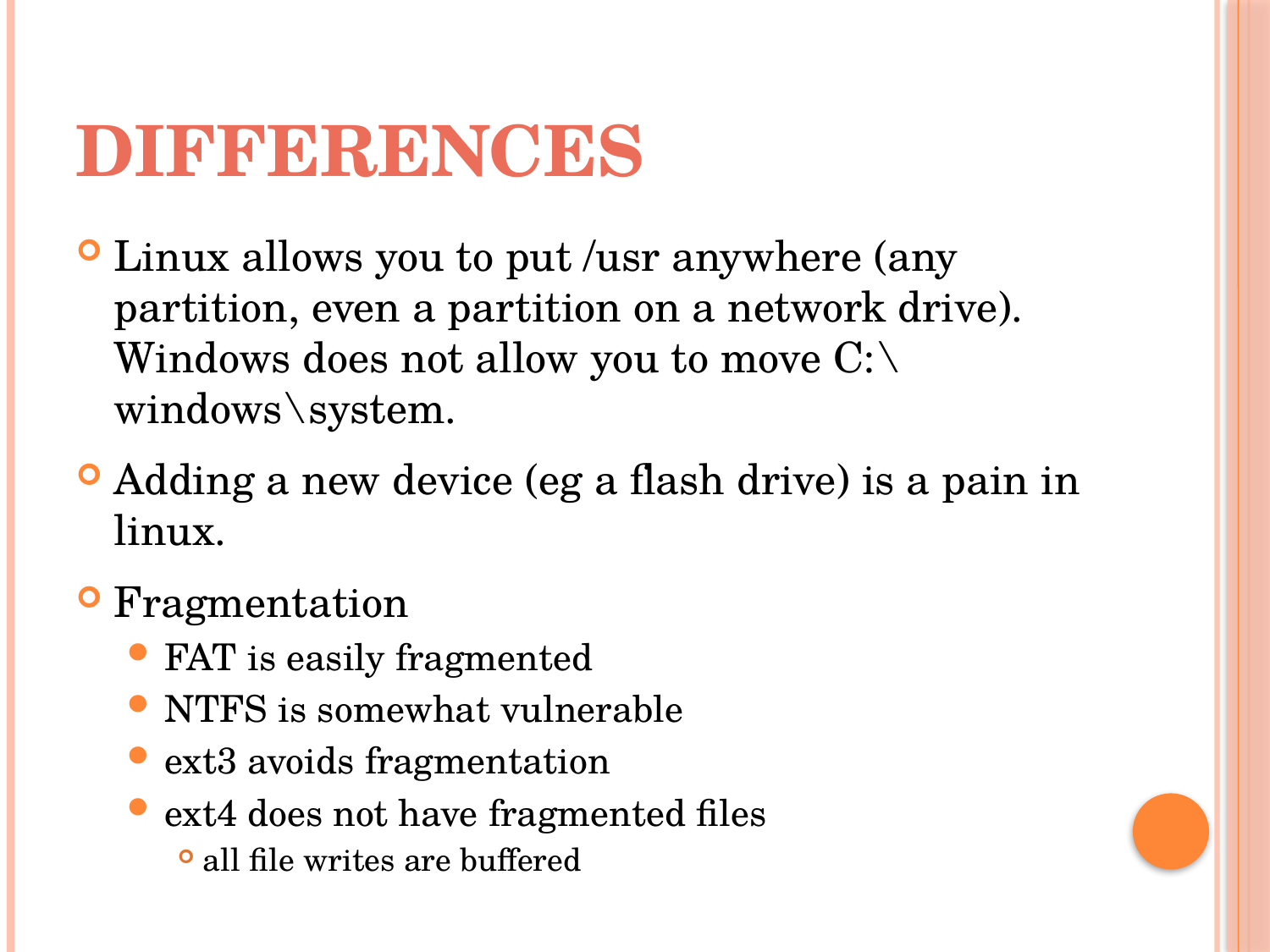

# Differences
Linux allows you to put /usr anywhere (any partition, even a partition on a network drive).  Windows does not allow you to move C:\windows\system.
Adding a new device (eg a flash drive) is a pain in linux.
Fragmentation
FAT is easily fragmented
NTFS is somewhat vulnerable
ext3 avoids fragmentation
ext4 does not have fragmented files
all file writes are buffered